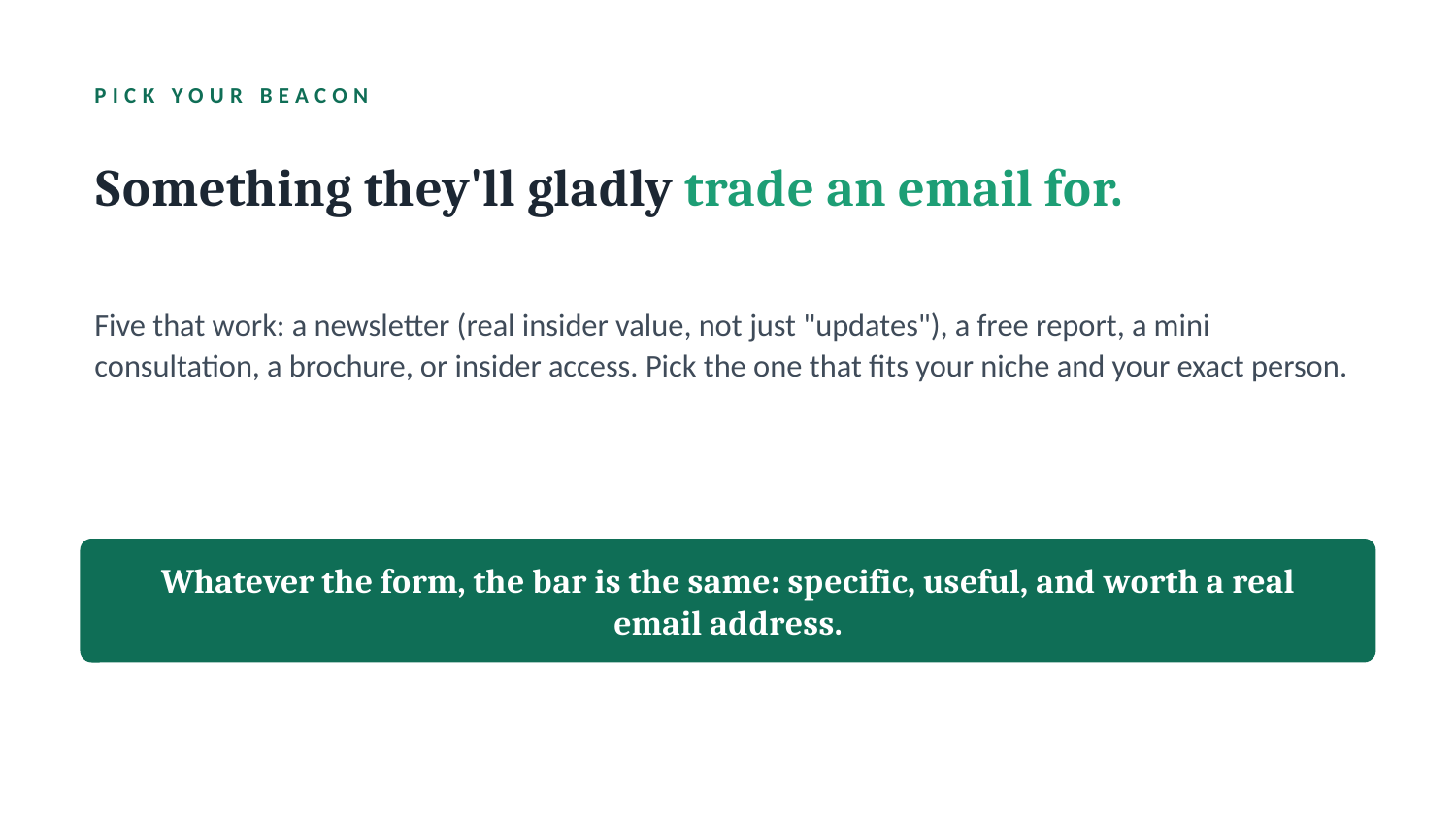

PICK YOUR BEACON
Something they'll gladly trade an email for.
Five that work: a newsletter (real insider value, not just "updates"), a free report, a mini consultation, a brochure, or insider access. Pick the one that fits your niche and your exact person.

Whatever the form, the bar is the same: specific, useful, and worth a real email address.